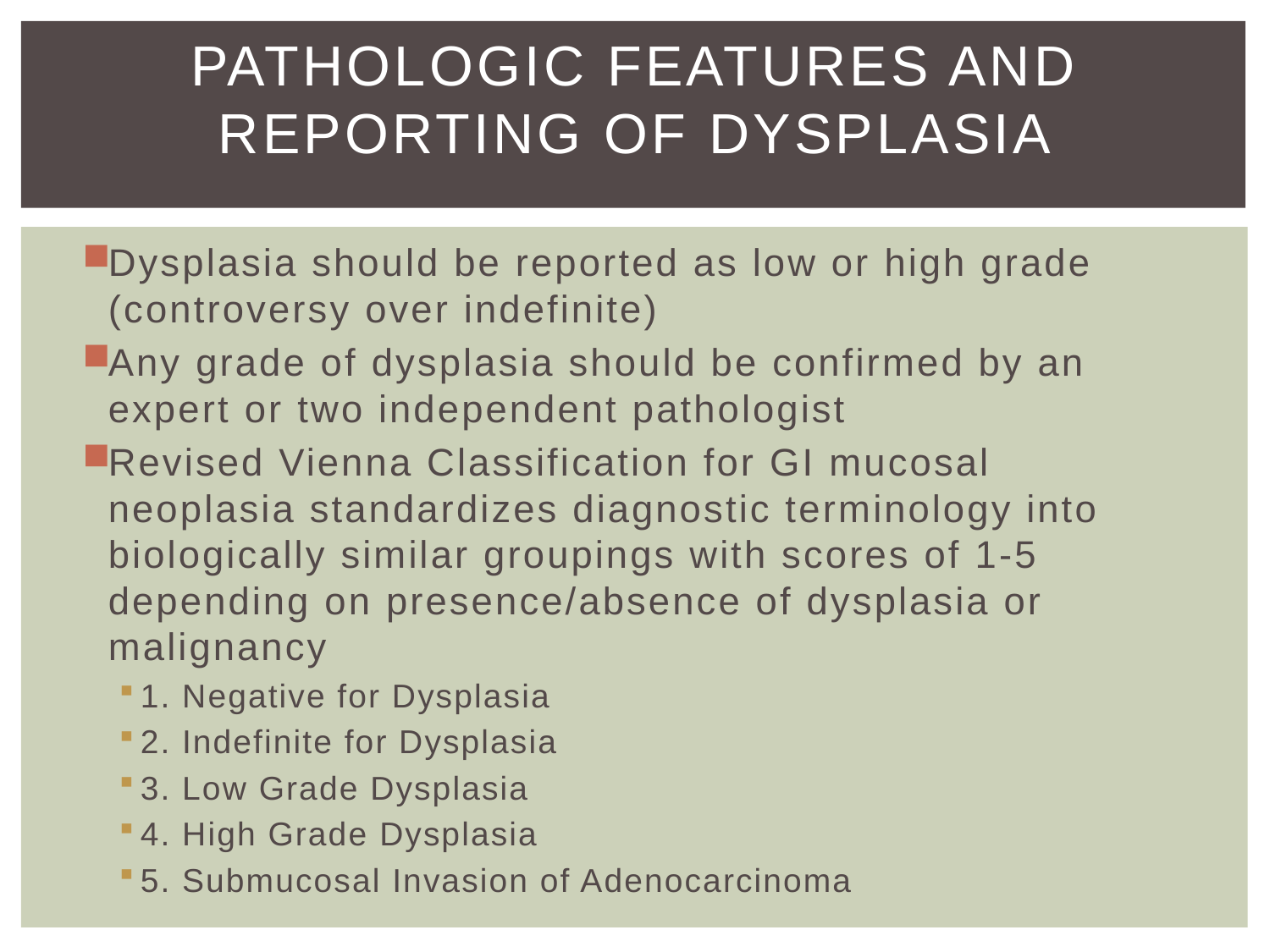

# Pathologic features and Reporting of Dysplasia
Dysplasia should be reported as low or high grade (controversy over indefinite)
Any grade of dysplasia should be confirmed by an expert or two independent pathologist
Revised Vienna Classification for GI mucosal neoplasia standardizes diagnostic terminology into biologically similar groupings with scores of 1-5 depending on presence/absence of dysplasia or malignancy
1. Negative for Dysplasia
2. Indefinite for Dysplasia
3. Low Grade Dysplasia
4. High Grade Dysplasia
5. Submucosal Invasion of Adenocarcinoma